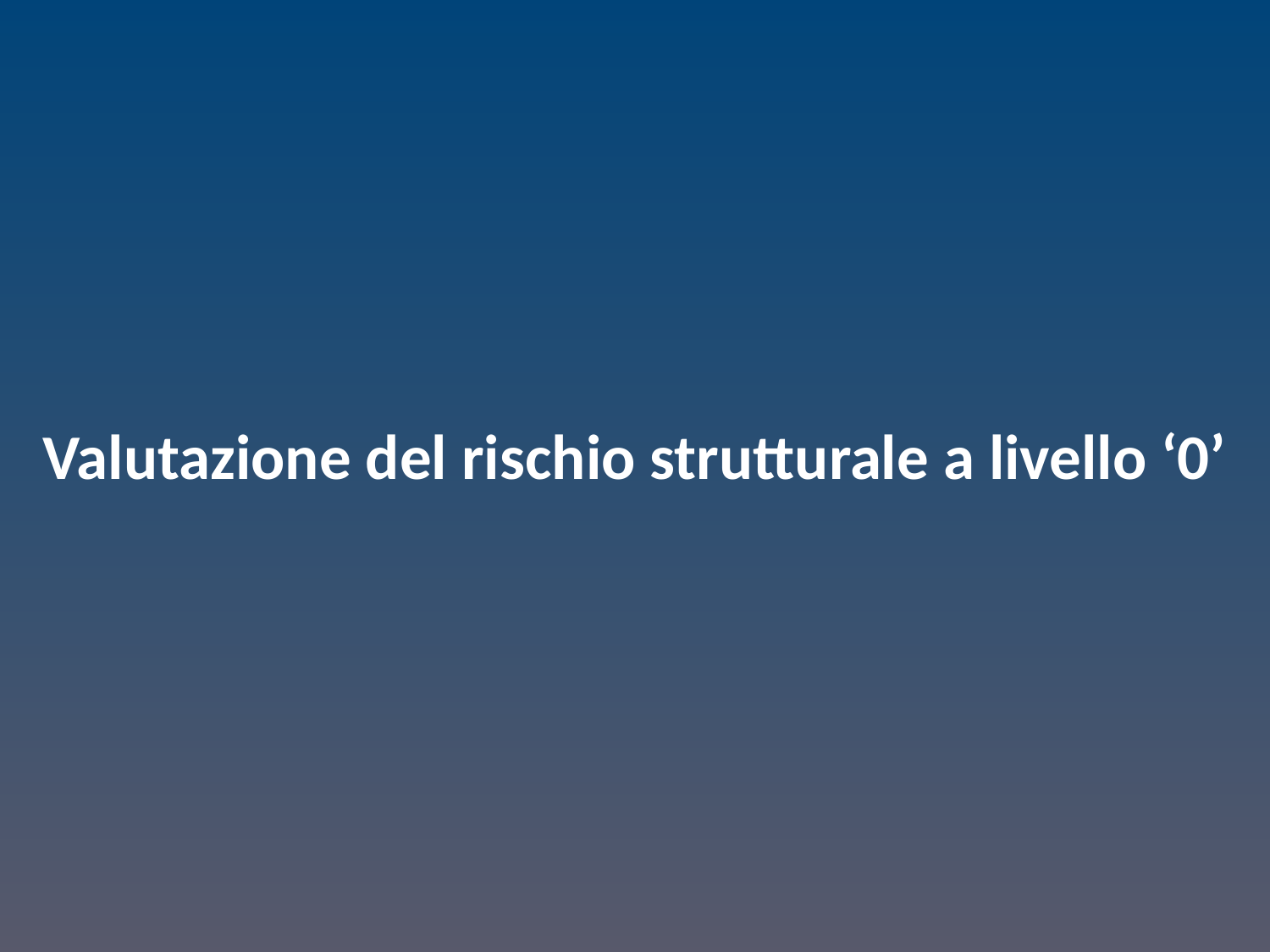

Valutazione del rischio strutturale a livello ‘0’